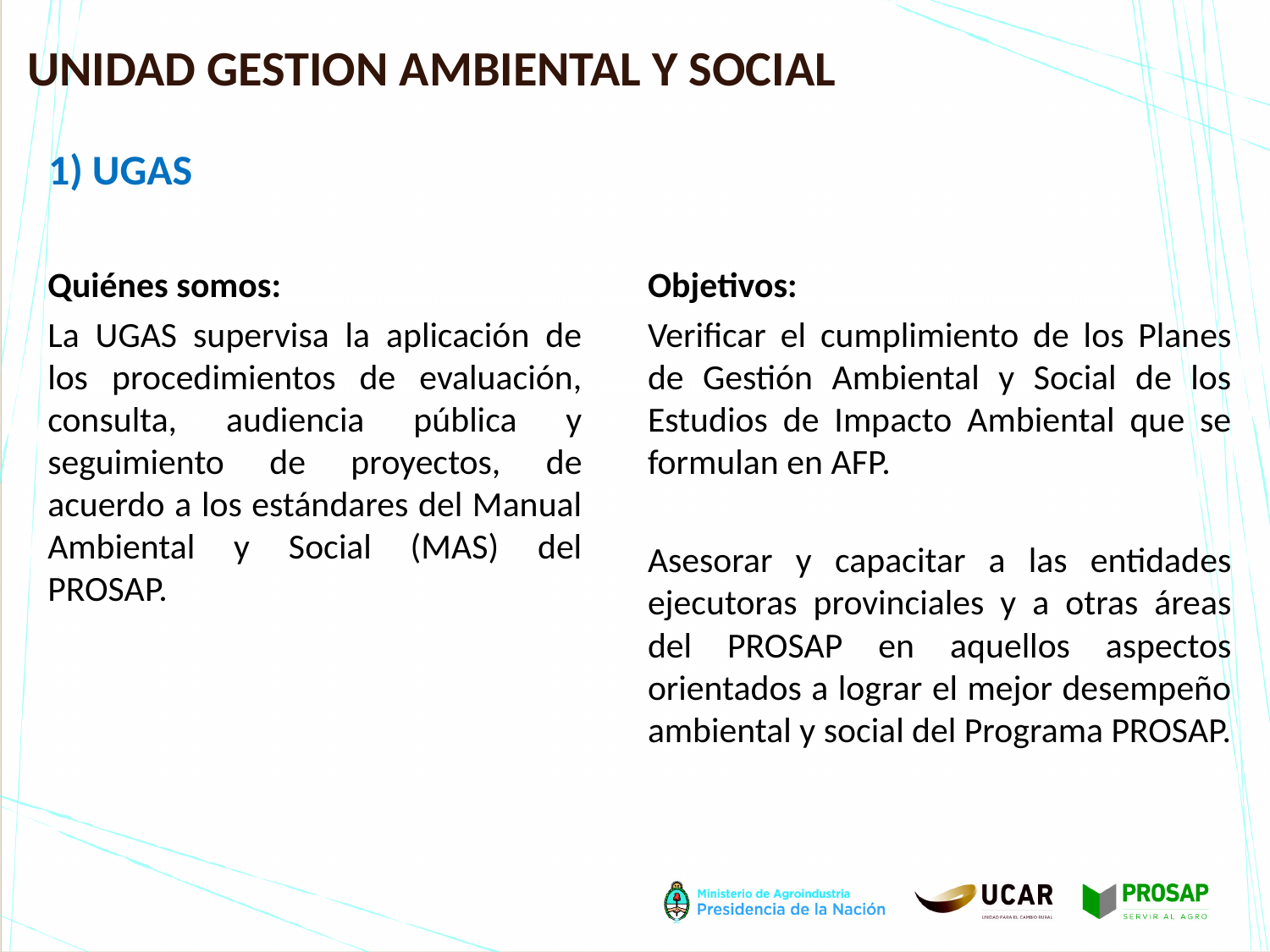

# UNIDAD GESTION AMBIENTAL Y SOCIAL
1) UGAS
Quiénes somos:
La UGAS supervisa la aplicación de los procedimientos de evaluación, consulta, audiencia pública y seguimiento de proyectos, de acuerdo a los estándares del Manual Ambiental y Social (MAS) del PROSAP.

Objetivos:
Verificar el cumplimiento de los Planes de Gestión Ambiental y Social de los Estudios de Impacto Ambiental que se formulan en AFP.

Asesorar y capacitar a las entidades ejecutoras provinciales y a otras áreas del PROSAP en aquellos aspectos orientados a lograr el mejor desempeño ambiental y social del Programa PROSAP.